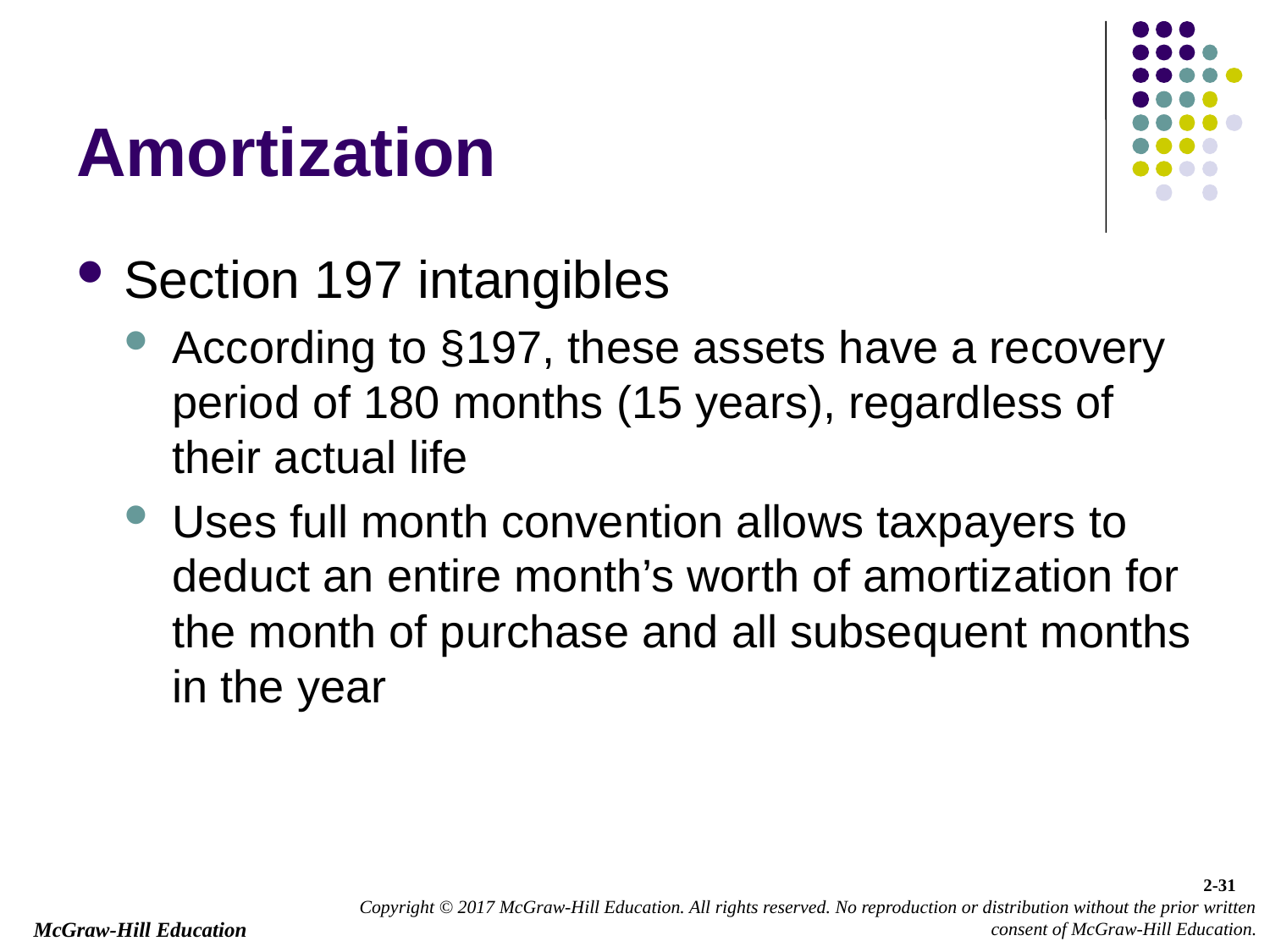

# Amortization
Section 197 intangibles
According to §197, these assets have a recovery period of 180 months (15 years), regardless of their actual life
Uses full month convention allows taxpayers to deduct an entire month’s worth of amortization for the month of purchase and all subsequent months in the year